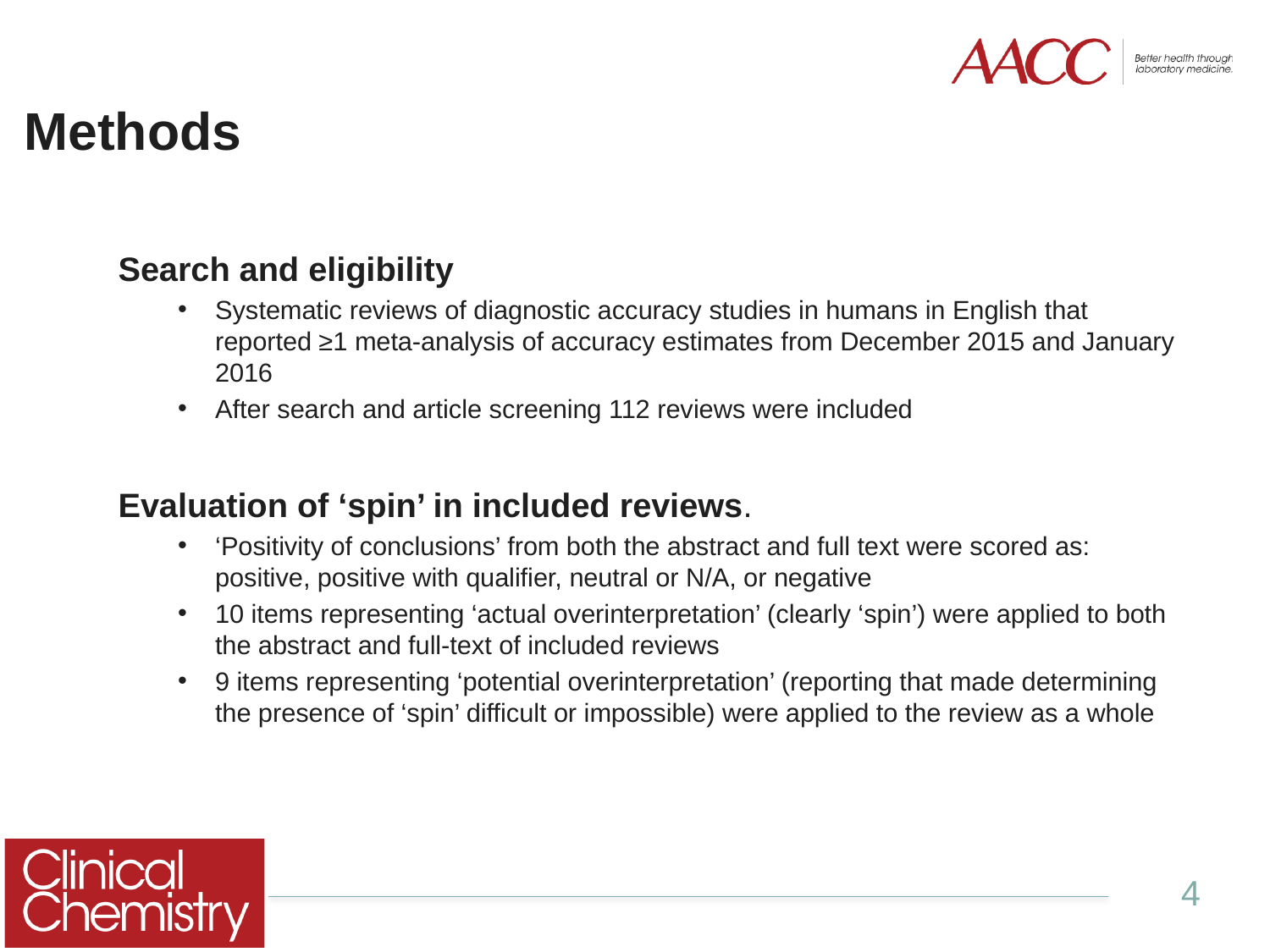

# Methods
Search and eligibility
Systematic reviews of diagnostic accuracy studies in humans in English that reported ≥1 meta-analysis of accuracy estimates from December 2015 and January 2016
After search and article screening 112 reviews were included

Evaluation of ‘spin’ in included reviews.
‘Positivity of conclusions’ from both the abstract and full text were scored as: positive, positive with qualifier, neutral or N/A, or negative
10 items representing ‘actual overinterpretation’ (clearly ‘spin’) were applied to both the abstract and full-text of included reviews
9 items representing ‘potential overinterpretation’ (reporting that made determining the presence of ‘spin’ difficult or impossible) were applied to the review as a whole

4